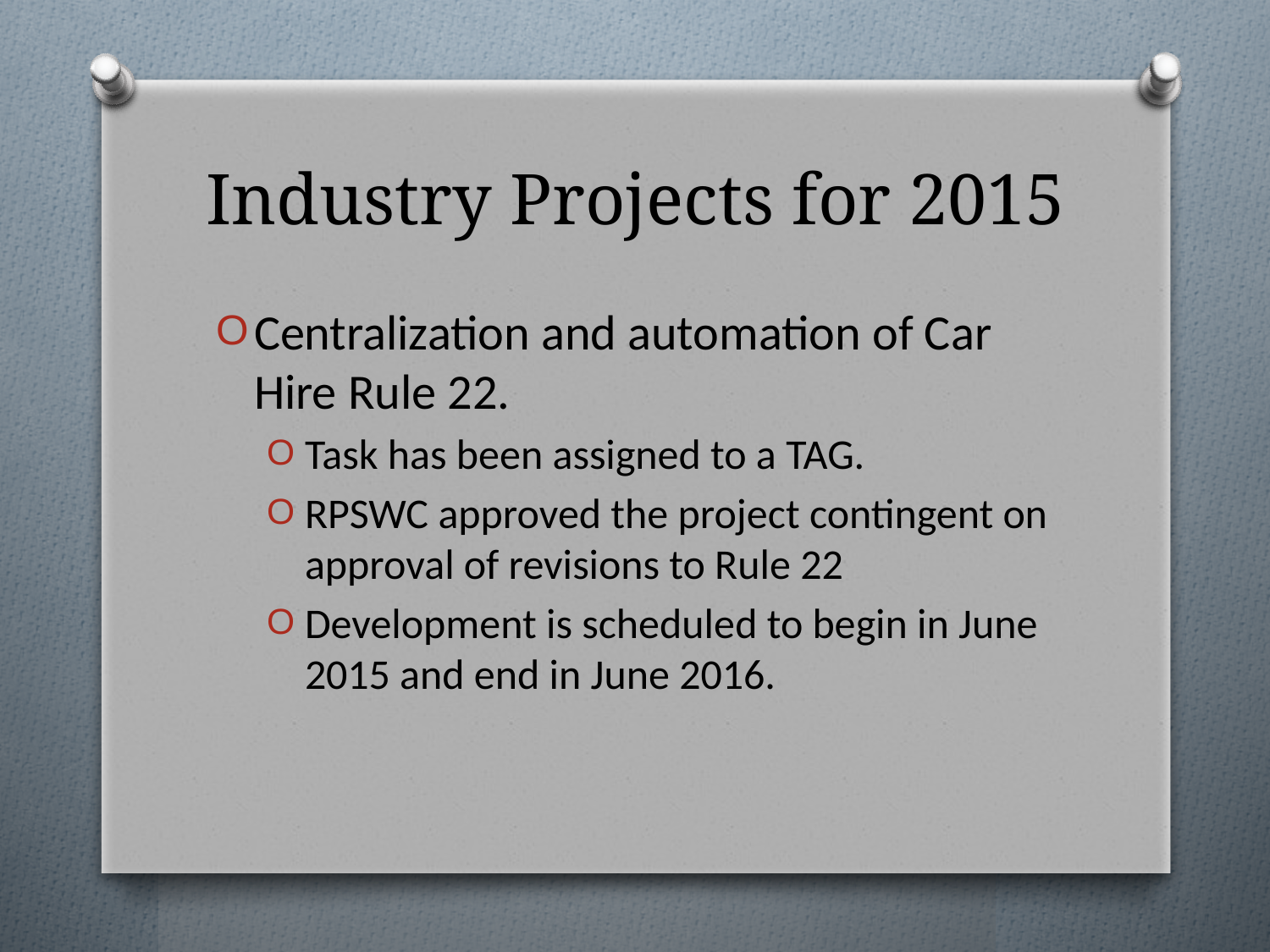

# Industry Projects for 2015
Centralization and automation of Car Hire Rule 22.
Task has been assigned to a TAG.
RPSWC approved the project contingent on approval of revisions to Rule 22
Development is scheduled to begin in June 2015 and end in June 2016.